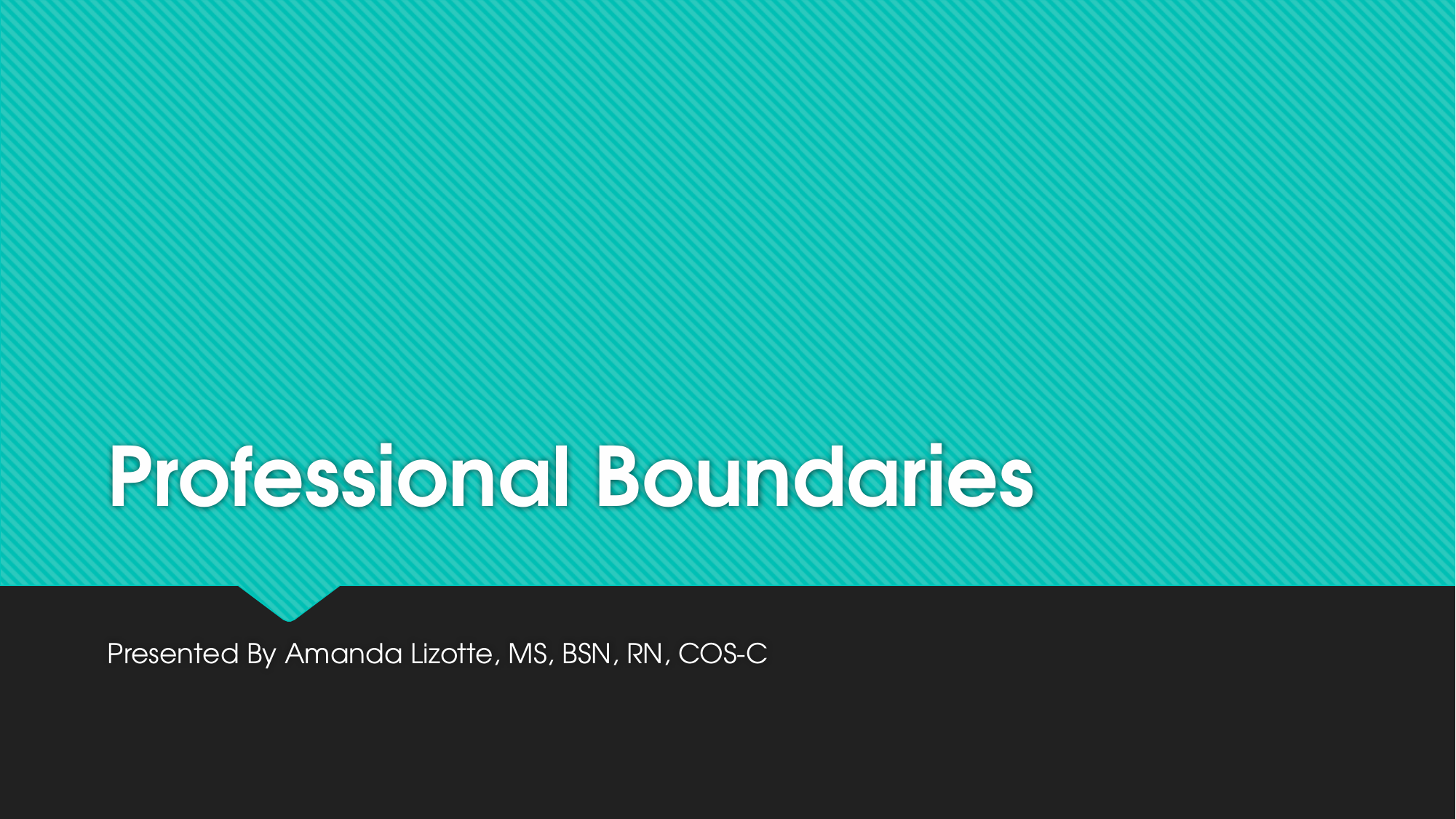

# Professional Boundaries
Presented By Amanda Lizotte, MS, BSN, RN, COS-C